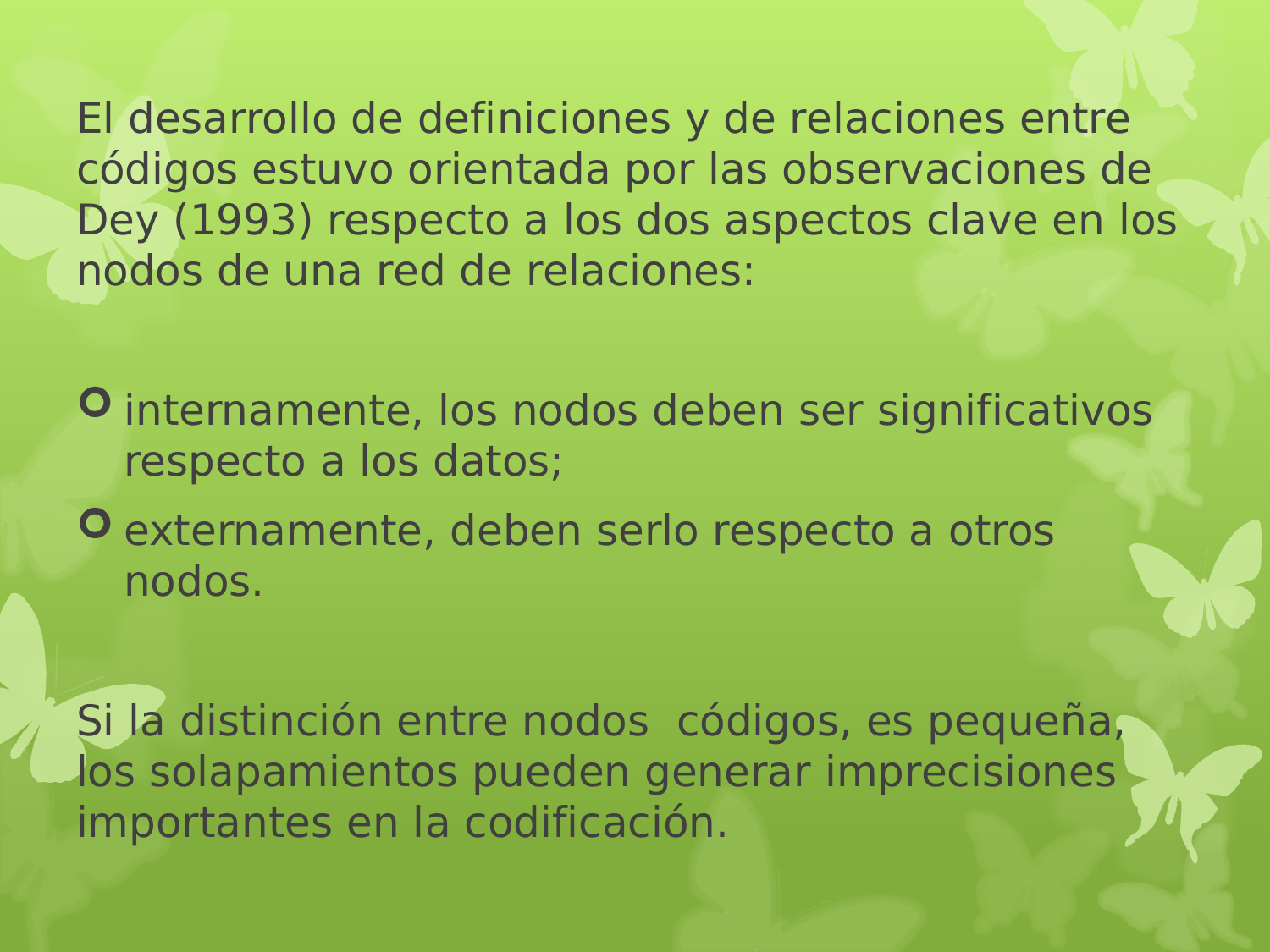

El desarrollo de definiciones y de relaciones entre códigos estuvo orientada por las observaciones de Dey (1993) respecto a los dos aspectos clave en los nodos de una red de relaciones:

internamente, los nodos deben ser significativos respecto a los datos;
externamente, deben serlo respecto a otros nodos.

Si la distinción entre nodos  códigos, es pequeña, los solapamientos pueden generar imprecisiones importantes en la codificación.